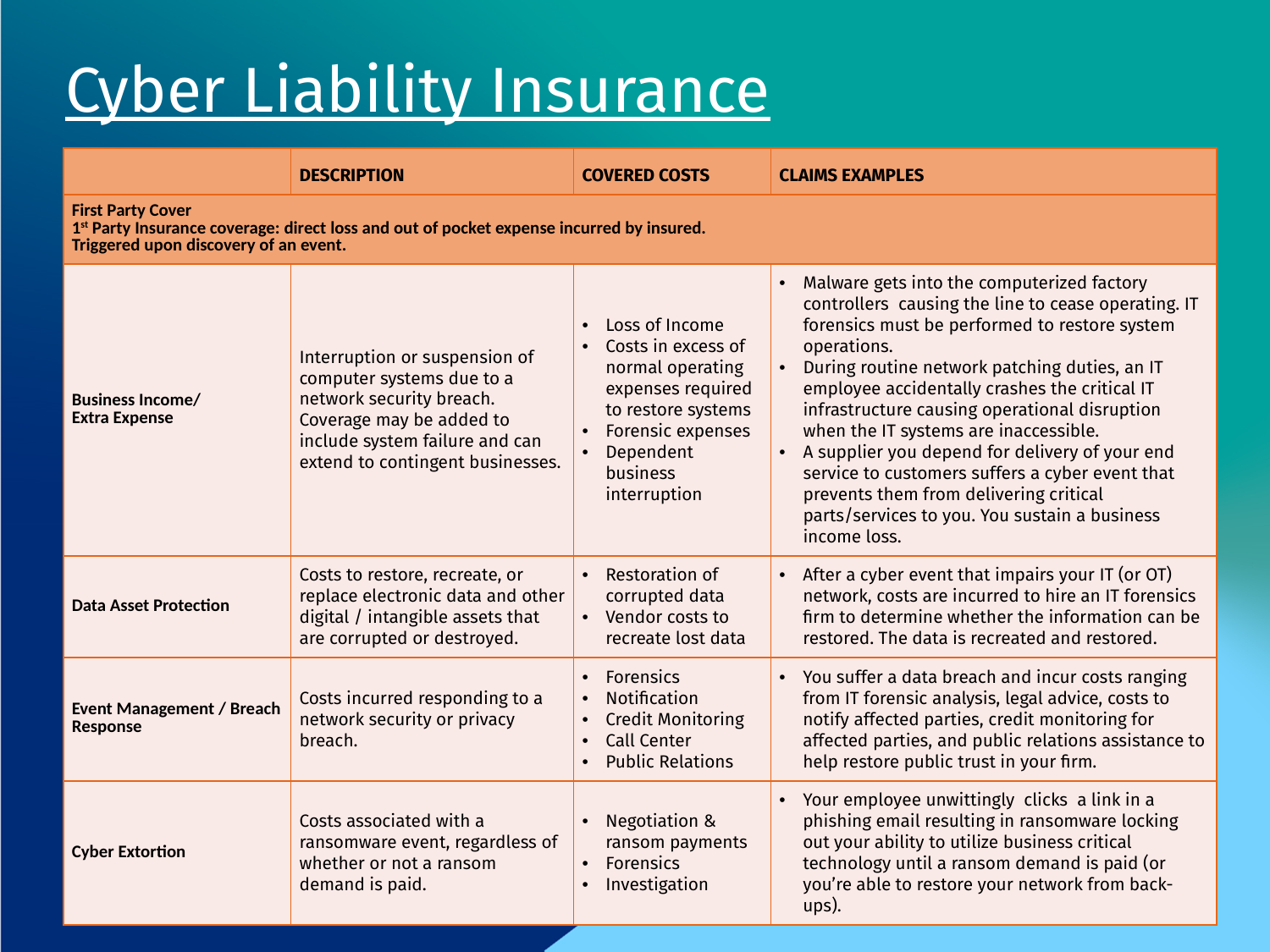

# Cyber Liability Insurance
|  | DESCRIPTION | COVERED COSTS | CLAIMS EXAMPLES |
| --- | --- | --- | --- |
| First Party Cover 1st Party Insurance coverage: direct loss and out of pocket expense incurred by insured. Triggered upon discovery of an event. |  |  |  |
| Business Income/ Extra Expense | Interruption or suspension of computer systems due to a network security breach. Coverage may be added to include system failure and can extend to contingent businesses. | Loss of Income Costs in excess of normal operating expenses required to restore systems Forensic expenses Dependent business interruption | Malware gets into the computerized factory controllers causing the line to cease operating. IT forensics must be performed to restore system operations. During routine network patching duties, an IT employee accidentally crashes the critical IT infrastructure causing operational disruption when the IT systems are inaccessible. A supplier you depend for delivery of your end service to customers suffers a cyber event that prevents them from delivering critical parts/services to you. You sustain a business income loss. |
| Data Asset Protection | Costs to restore, recreate, or replace electronic data and other digital / intangible assets that are corrupted or destroyed. | Restoration of corrupted data Vendor costs to recreate lost data | After a cyber event that impairs your IT (or OT) network, costs are incurred to hire an IT forensics firm to determine whether the information can be restored. The data is recreated and restored. |
| Event Management / Breach Response | Costs incurred responding to a network security or privacy breach. | Forensics Notification Credit Monitoring Call Center Public Relations | You suffer a data breach and incur costs ranging from IT forensic analysis, legal advice, costs to notify affected parties, credit monitoring for affected parties, and public relations assistance to help restore public trust in your firm. |
| Cyber Extortion | Costs associated with a ransomware event, regardless of whether or not a ransom demand is paid. | Negotiation & ransom payments Forensics Investigation | Your employee unwittingly clicks a link in a phishing email resulting in ransomware locking out your ability to utilize business critical technology until a ransom demand is paid (or you’re able to restore your network from back-ups). |